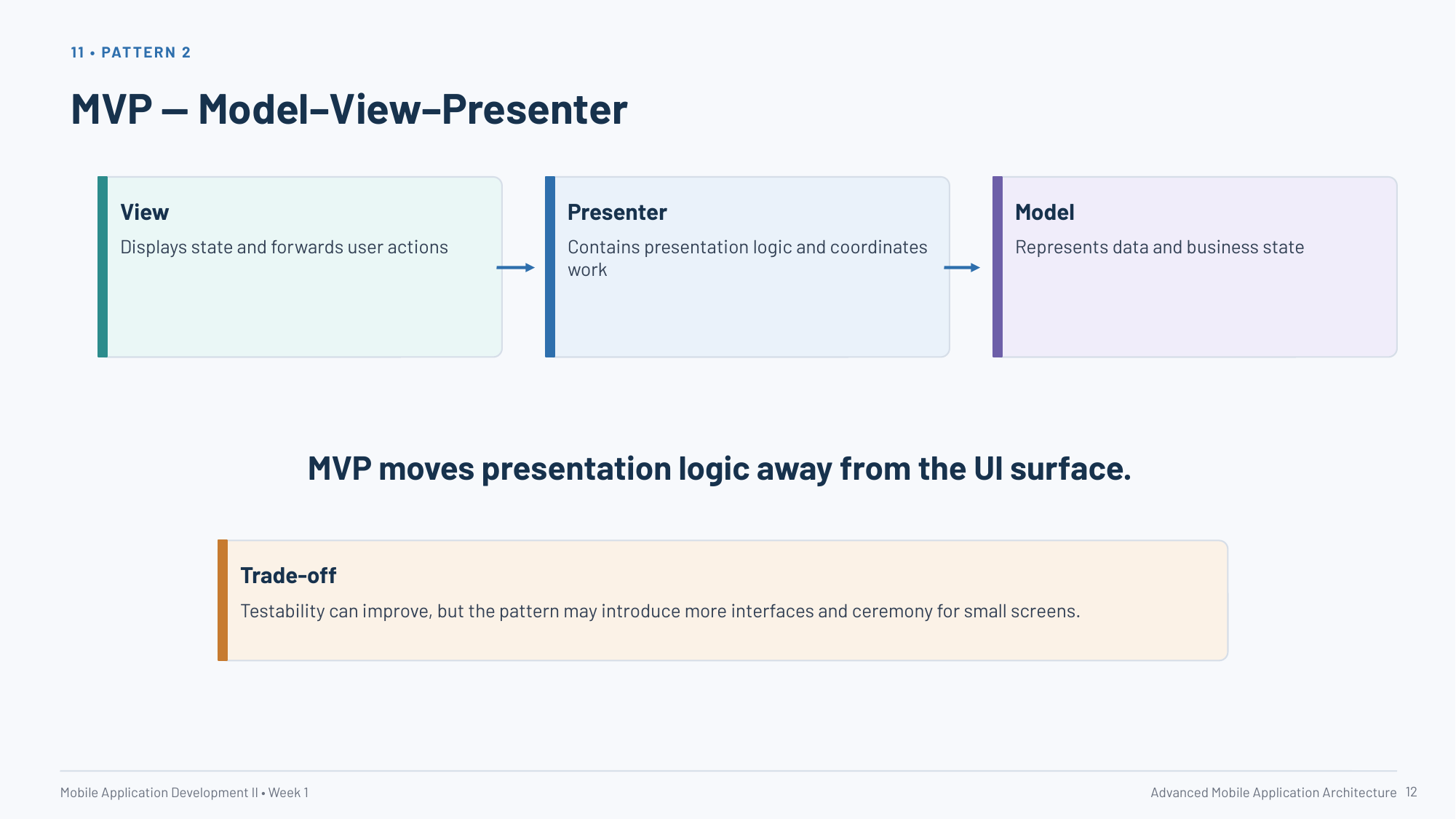

11 • PATTERN 2
MVP — Model–View–Presenter

View
Presenter
Model
Displays state and forwards user actions
Contains presentation logic and coordinates work
Represents data and business state

MVP moves presentation logic away from the UI surface.

Trade-off
Testability can improve, but the pattern may introduce more interfaces and ceremony for small screens.
12